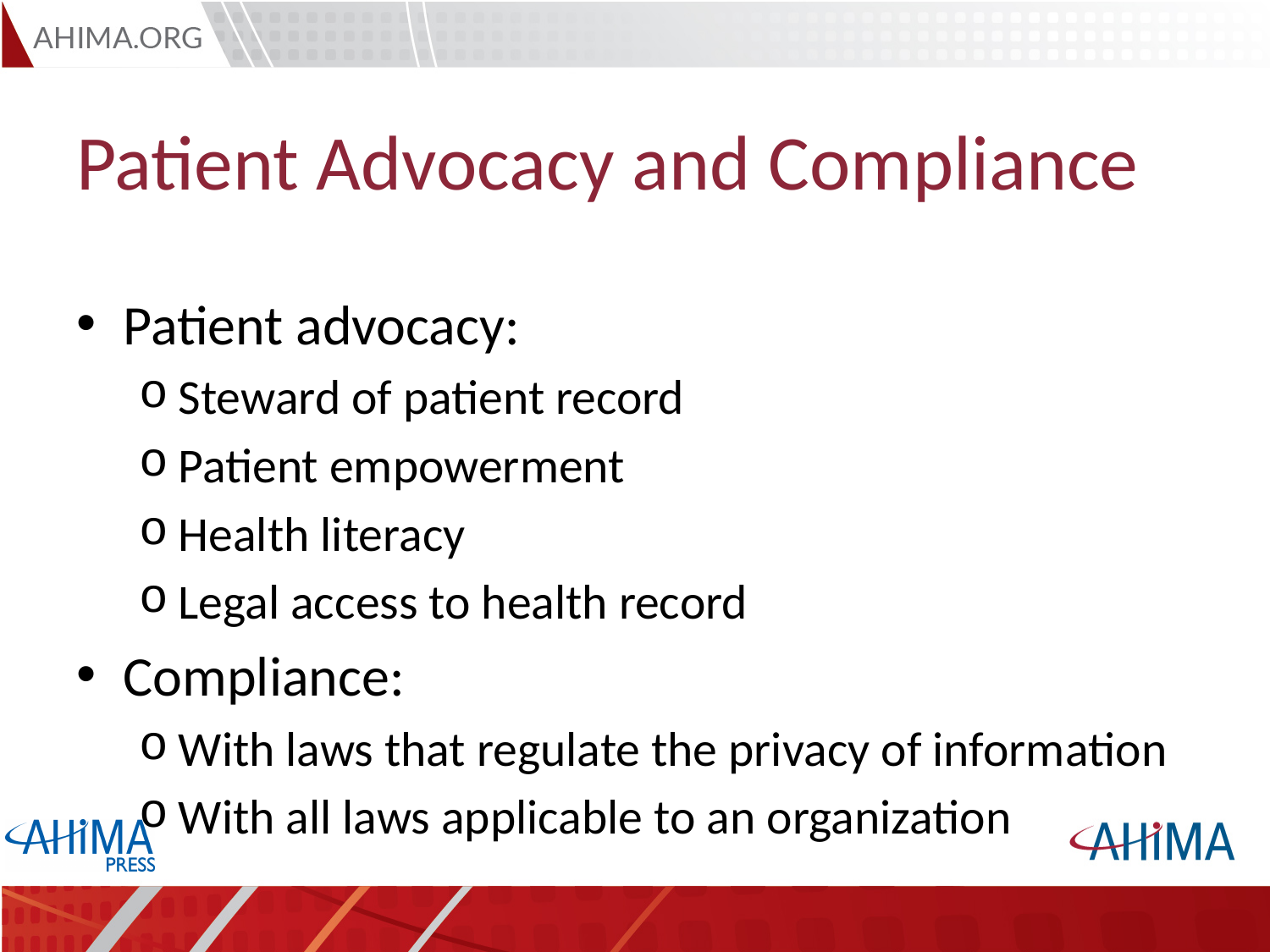

# Patient Advocacy and Compliance
Patient advocacy:
Steward of patient record
Patient empowerment
Health literacy
Legal access to health record
Compliance:
With laws that regulate the privacy of information
With all laws applicable to an organization